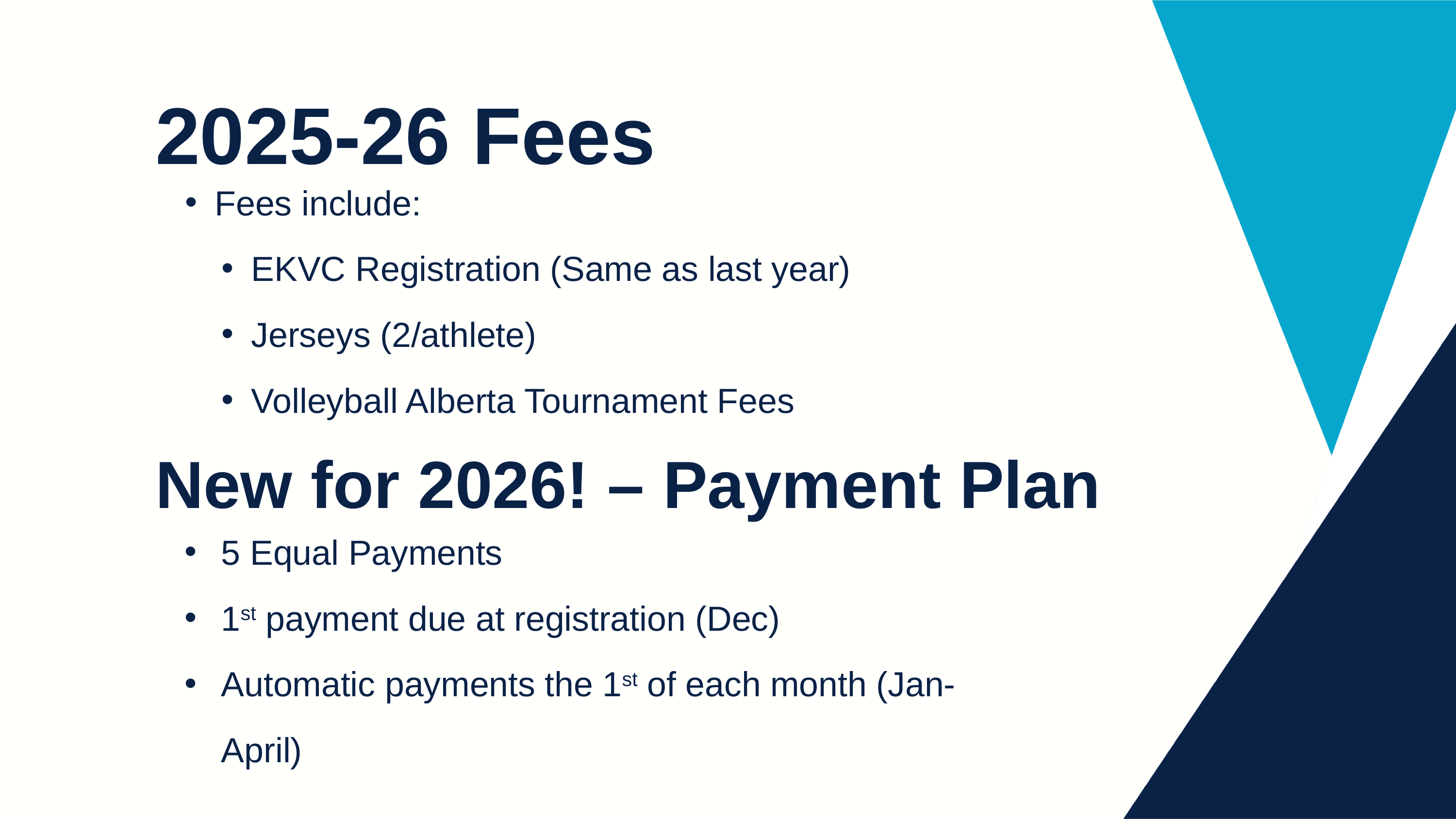

2025-26 Fees
Fees include:
EKVC Registration (Same as last year)
Jerseys (2/athlete)
Volleyball Alberta Tournament Fees
New for 2026! – Payment Plan
5 Equal Payments
1st payment due at registration (Dec)
Automatic payments the 1st of each month (Jan-April)